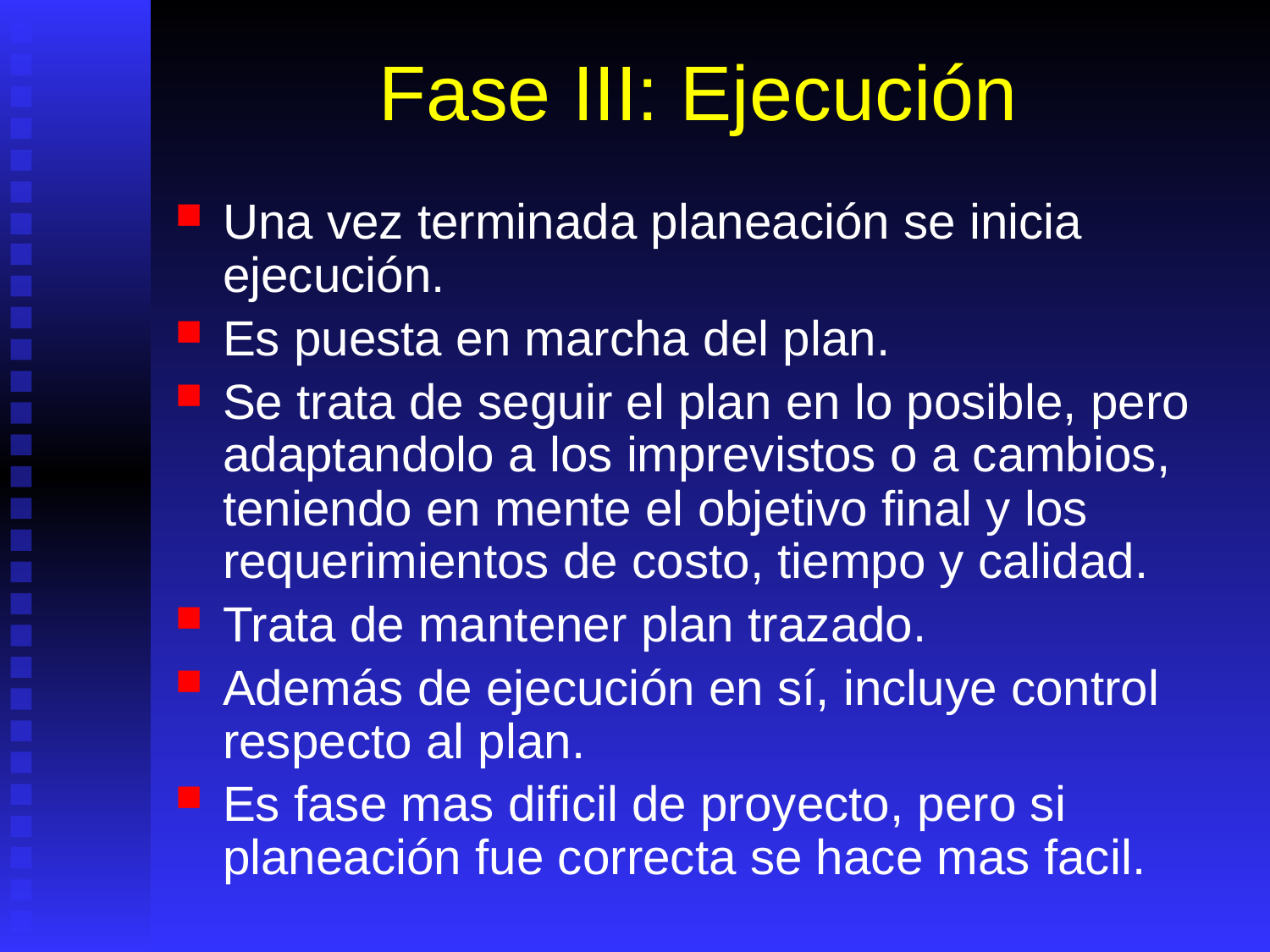

# Fase III: Ejecución
Una vez terminada planeación se inicia ejecución.
Es puesta en marcha del plan.
Se trata de seguir el plan en lo posible, pero adaptandolo a los imprevistos o a cambios, teniendo en mente el objetivo final y los requerimientos de costo, tiempo y calidad.
Trata de mantener plan trazado.
Además de ejecución en sí, incluye control respecto al plan.
Es fase mas dificil de proyecto, pero si planeación fue correcta se hace mas facil.